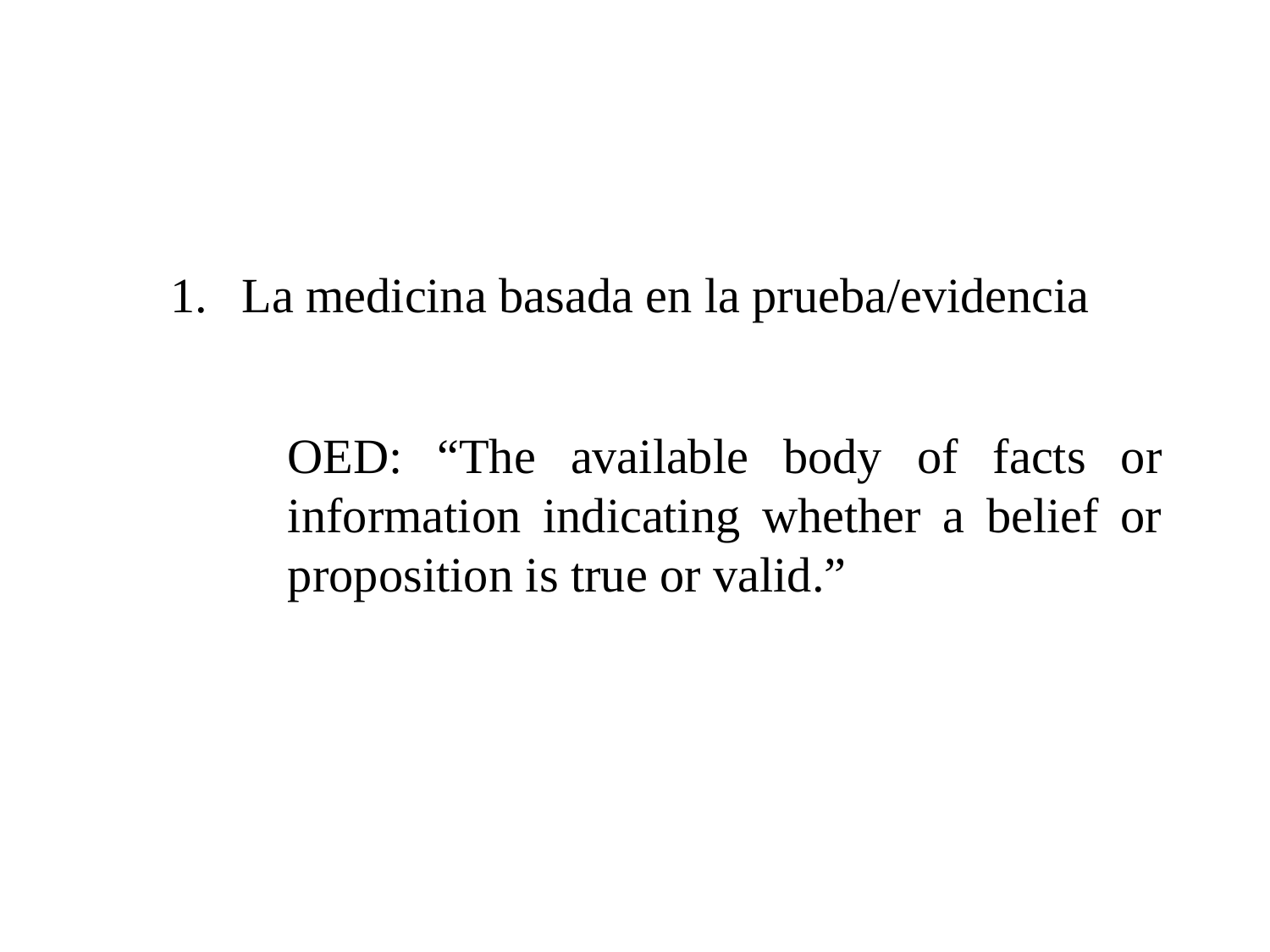

La medicina basada en la prueba/evidencia

OED: “The available body of facts or information indicating whether a belief or proposition is true or valid.”